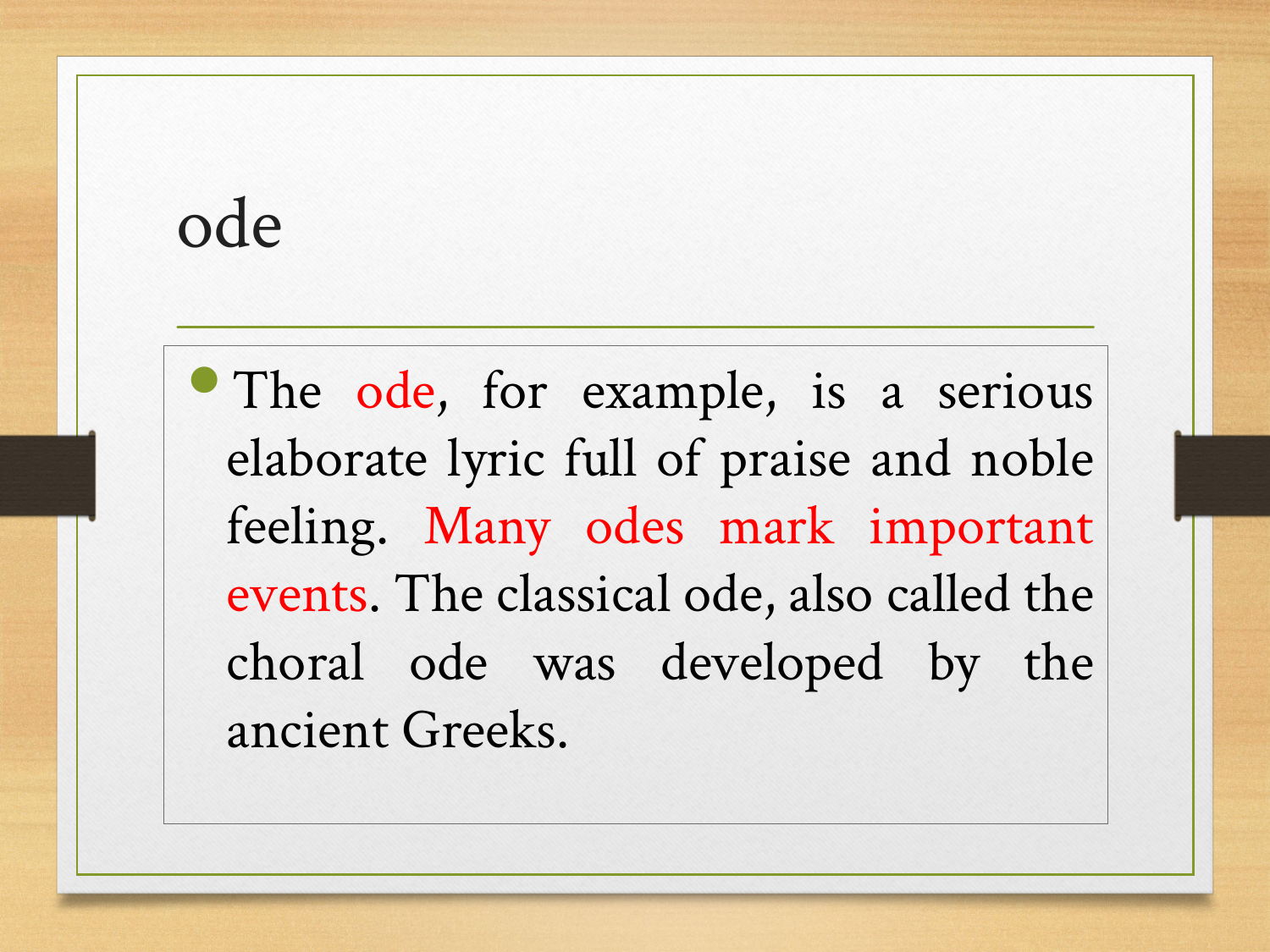

# ode
The ode, for example, is a serious elaborate lyric full of praise and noble feeling. Many odes mark important events. The classical ode, also called the choral ode was developed by the ancient Greeks.